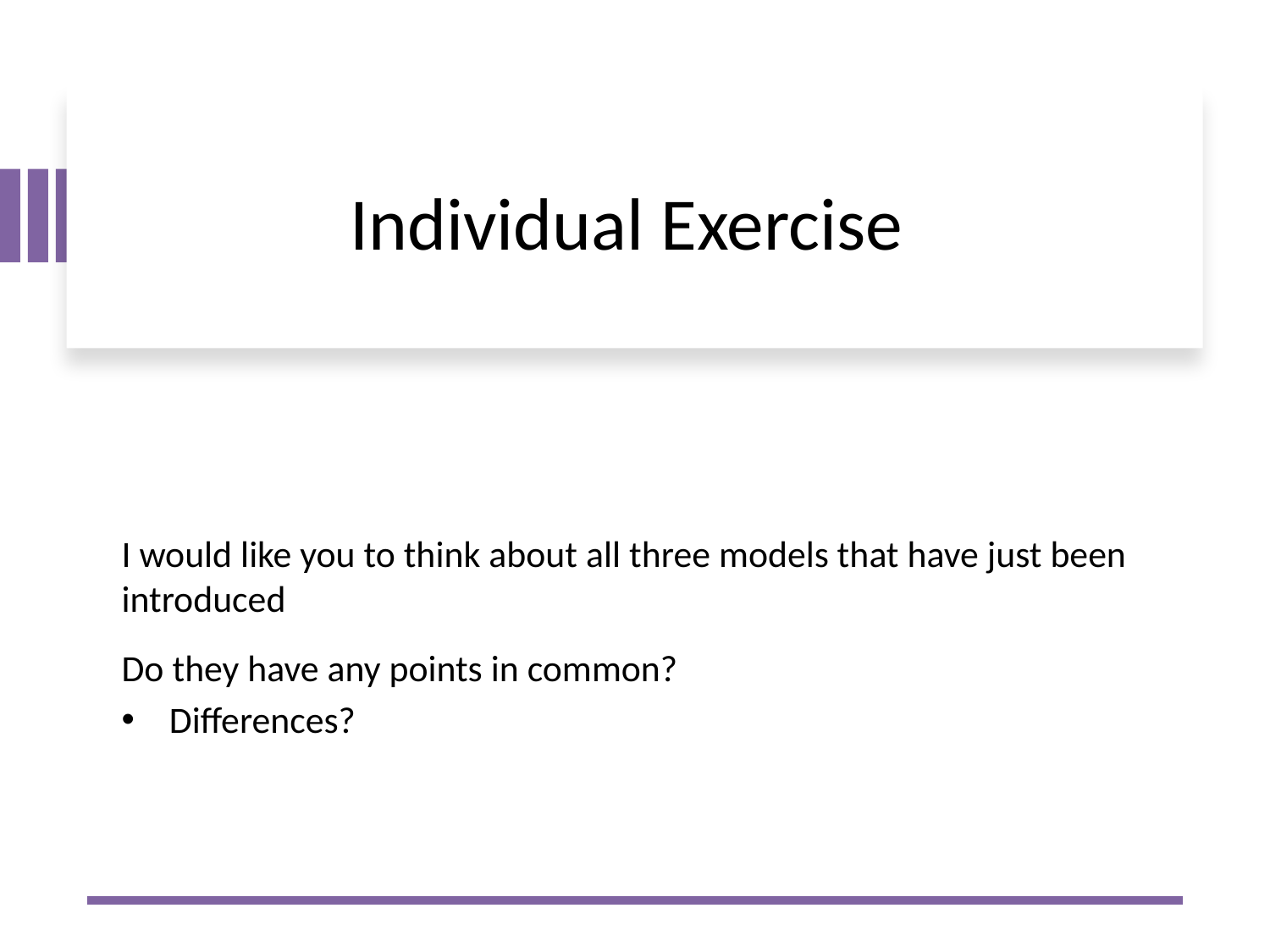

# Individual Exercise

I would like you to think about all three models that have just been introduced
Do they have any points in common?
Differences?